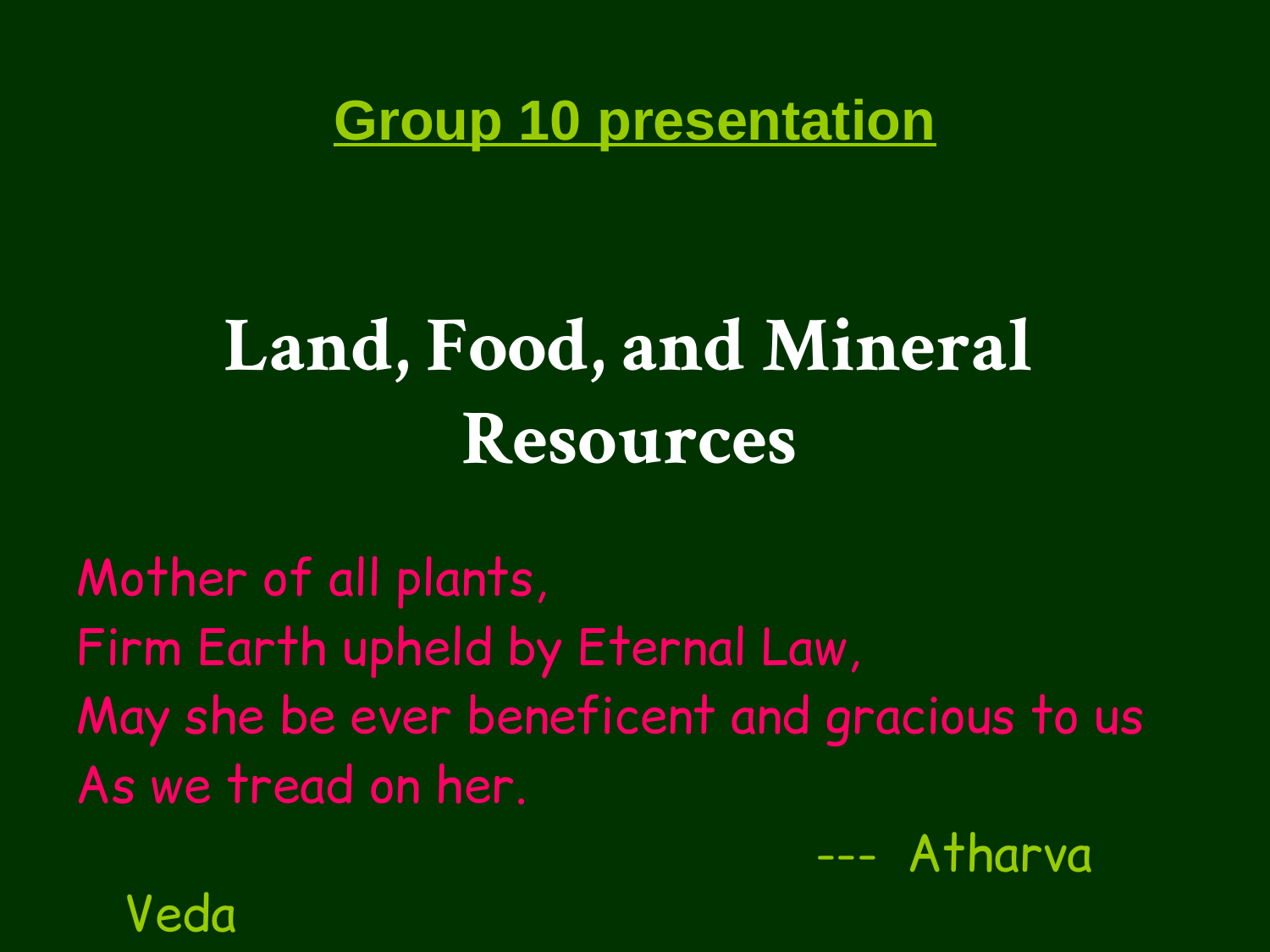

Group 10 presentation
# Land, Food, and Mineral Resources
Mother of all plants,
Firm Earth upheld by Eternal Law,
May she be ever beneficent and gracious to us
As we tread on her.
				                     ---  Atharva Veda